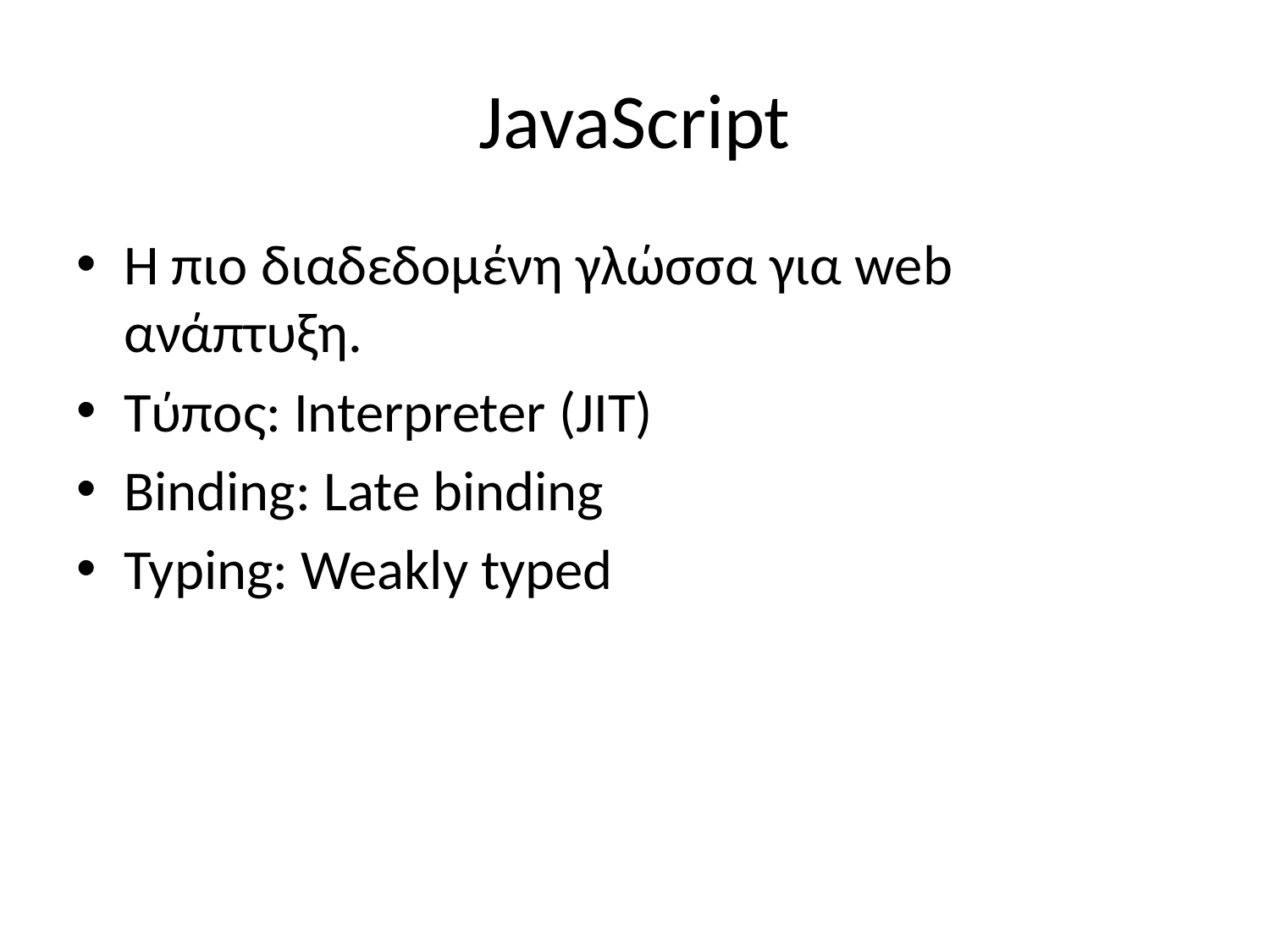

# JavaScript
Η πιο διαδεδομένη γλώσσα για web ανάπτυξη.
Τύπος: Interpreter (JIT)
Binding: Late binding
Typing: Weakly typed